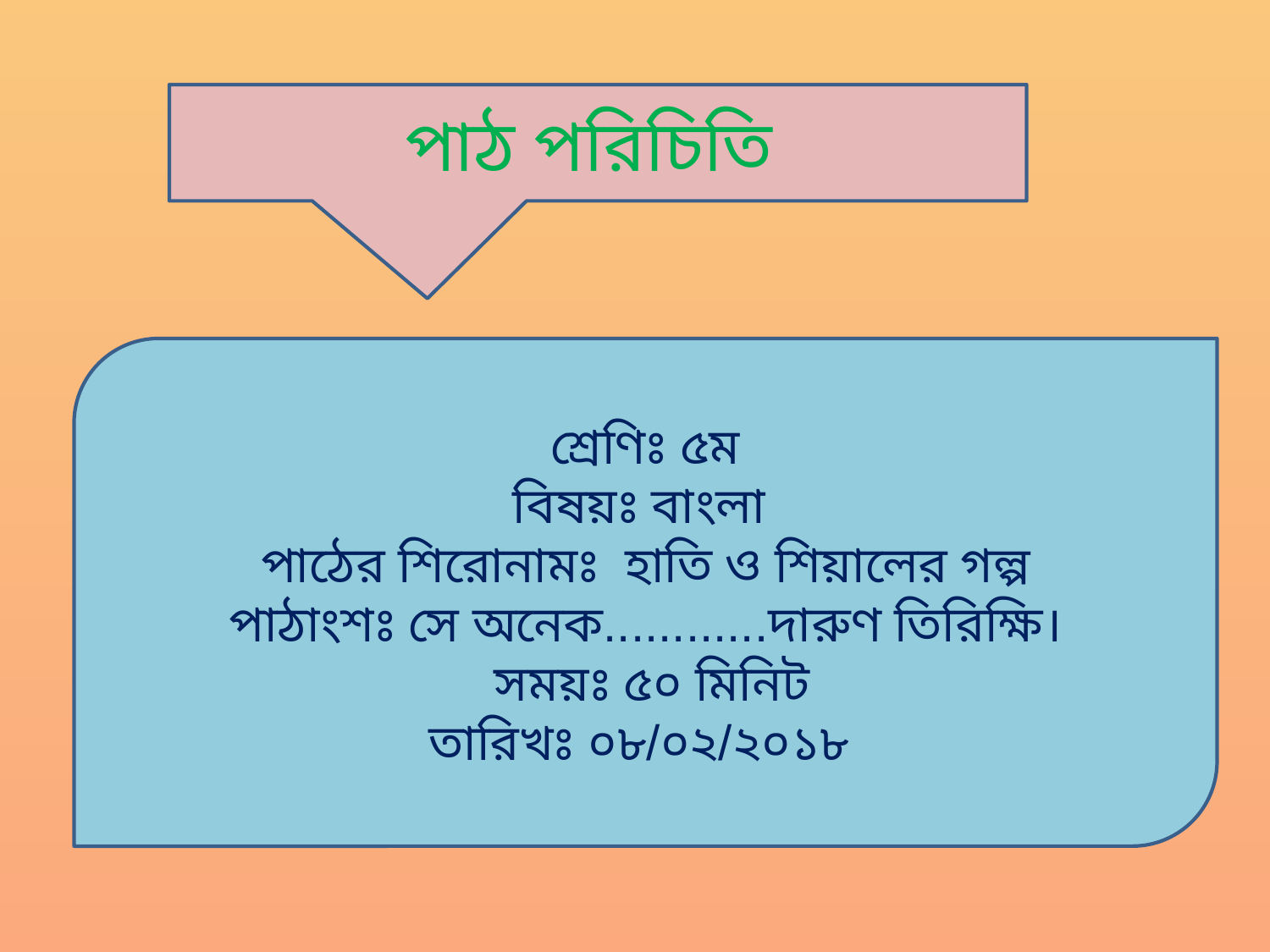

পাঠ পরিচিতি
শ্রেণিঃ ৫ম
বিষয়ঃ বাংলা
পাঠের শিরোনামঃ  হাতি ও শিয়ালের গল্প
পাঠাংশঃ সে অনেক............দারুণ তিরিক্ষি।
 সময়ঃ ৫০ মিনিট
তারিখঃ ০৮/০২/২০১৮